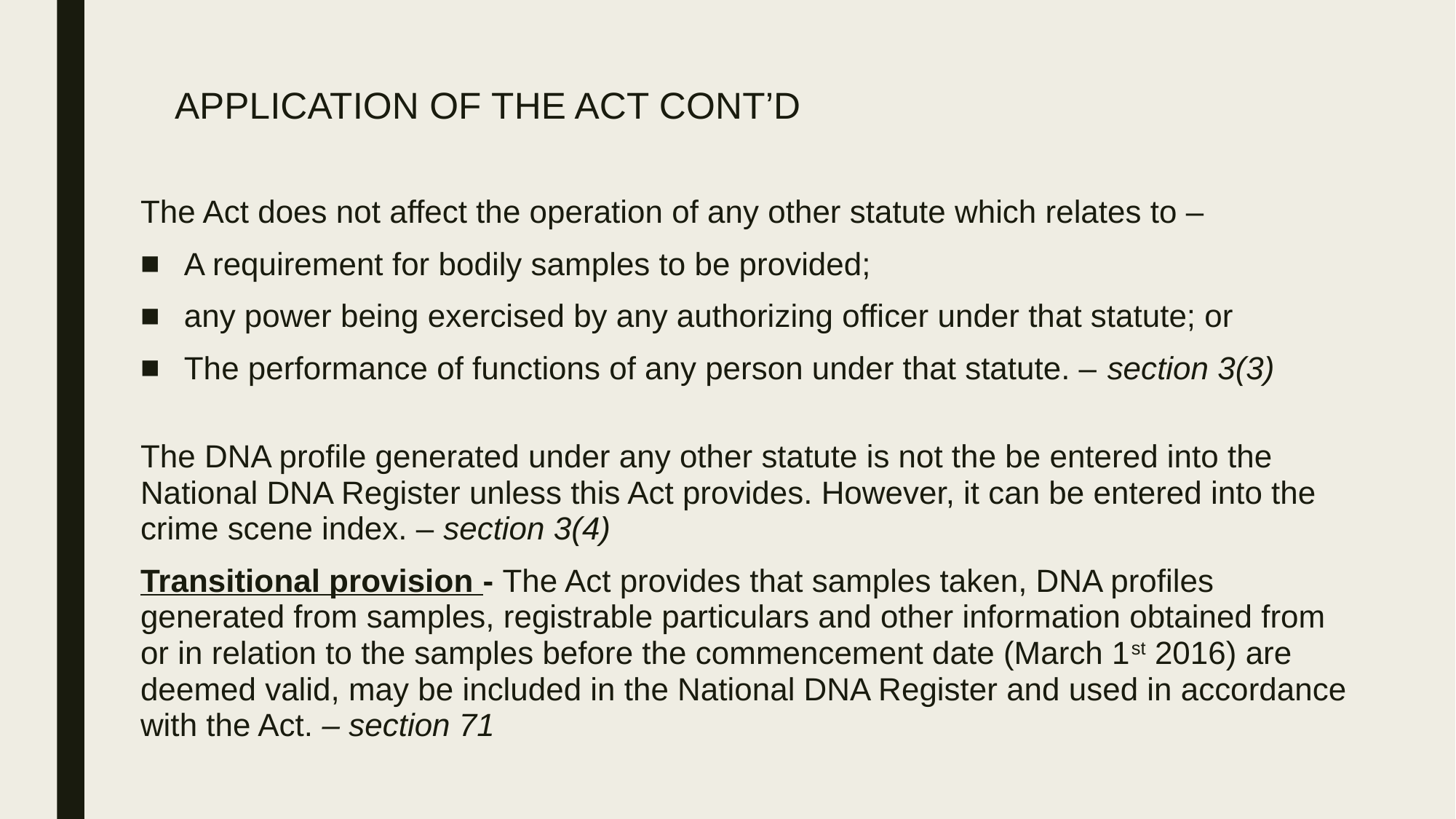

# APPLICATION OF THE ACT CONT’D
The Act does not affect the operation of any other statute which relates to –
A requirement for bodily samples to be provided;
any power being exercised by any authorizing officer under that statute; or
The performance of functions of any person under that statute. – section 3(3)
The DNA profile generated under any other statute is not the be entered into the National DNA Register unless this Act provides. However, it can be entered into the crime scene index. – section 3(4)
Transitional provision - The Act provides that samples taken, DNA profiles generated from samples, registrable particulars and other information obtained from or in relation to the samples before the commencement date (March 1st 2016) are deemed valid, may be included in the National DNA Register and used in accordance with the Act. – section 71